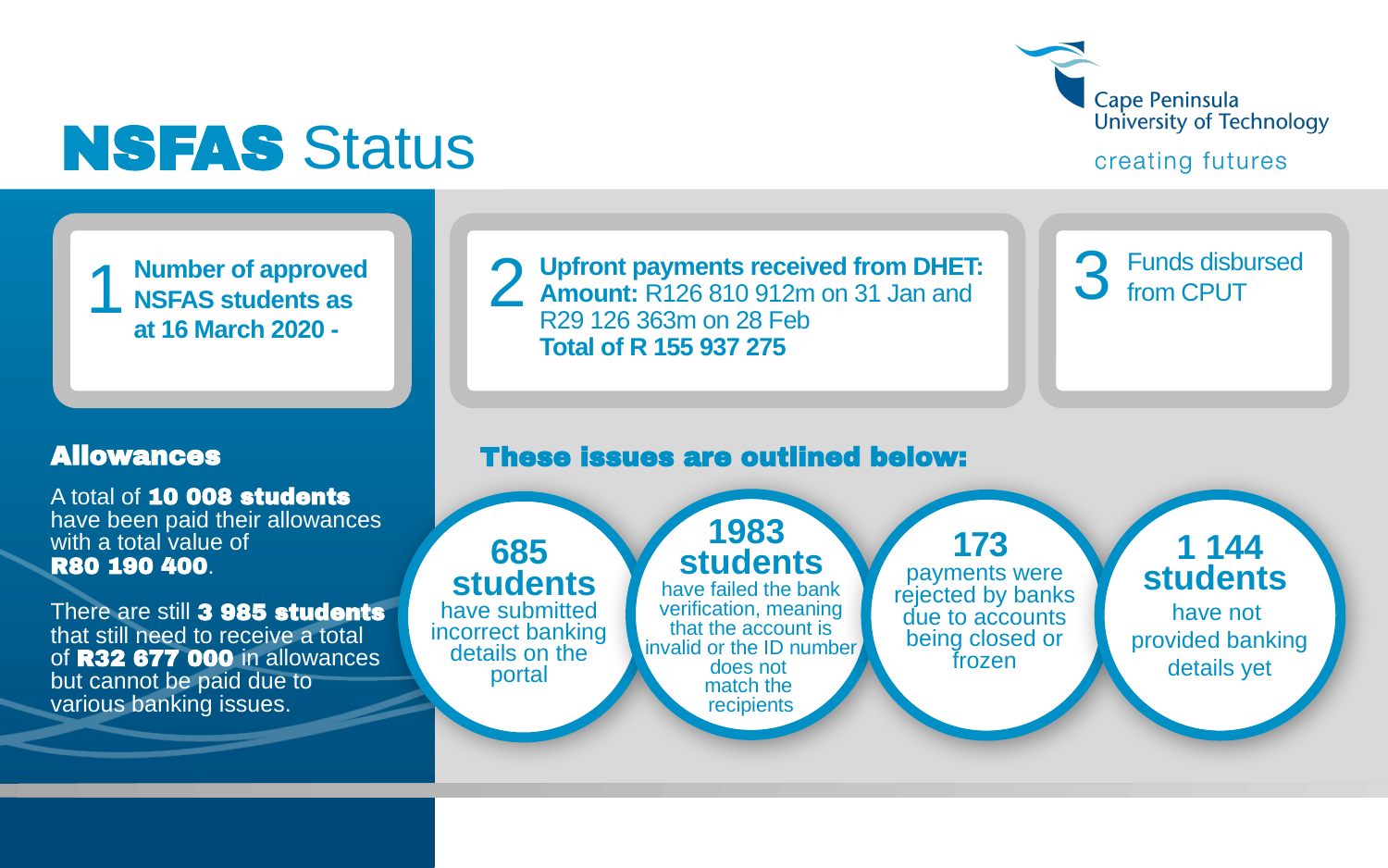

NSFAS Status

1
Number of approved NSFAS students as at 16 March 2020 -

2
Upfront payments received from DHET:
Amount: R126 810 912m on 31 Jan and R29 126 363m on 28 Feb
Total of R 155 937 275

3
Funds disbursed from CPUT
Allowances
These issues are outlined below:
A total of 10 008 students have been paid their allowances with a total value of R80 190 400.

There are still 3 985 students that still need to receive a total of R32 677 000 in allowances but cannot be paid due to various banking issues.

1983
students
have failed the bank verification, meaning that the account is invalid or the ID number does not
match the
recipients

173
payments were rejected by banks due to accounts being closed or frozen

1 144 students
have not
provided banking details yet

685
 students
have submitted incorrect banking details on the portal